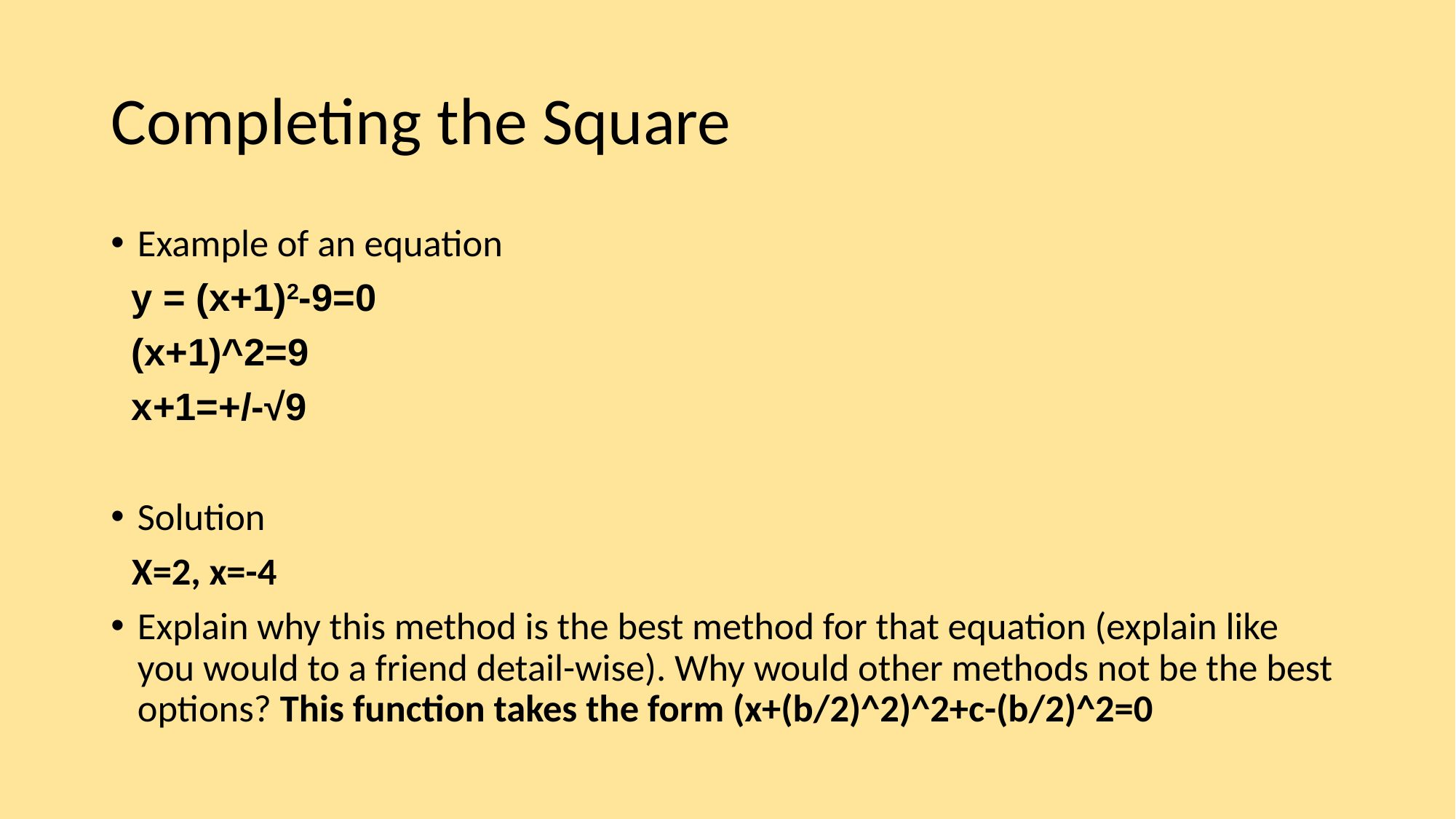

# Completing the Square
Example of an equation
y = (x+1)2-9=0
(x+1)^2=9
x+1=+/-√9

Solution
X=2, x=-4
Explain why this method is the best method for that equation (explain like you would to a friend detail-wise). Why would other methods not be the best options? This function takes the form (x+(b/2)^2)^2+c-(b/2)^2=0